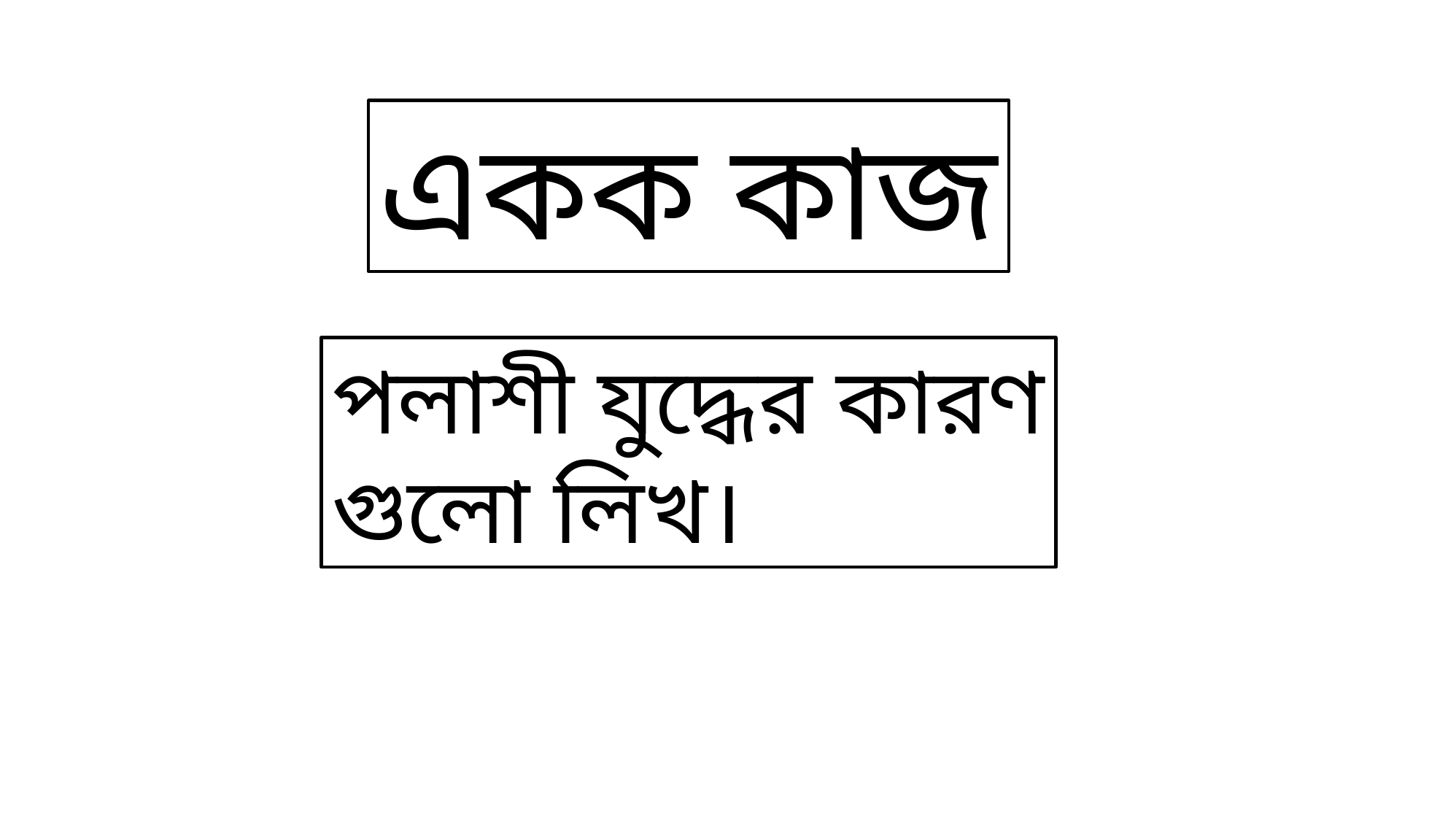

একক কাজ
পলাশী যুদ্ধের কারণ গুলো লিখ।